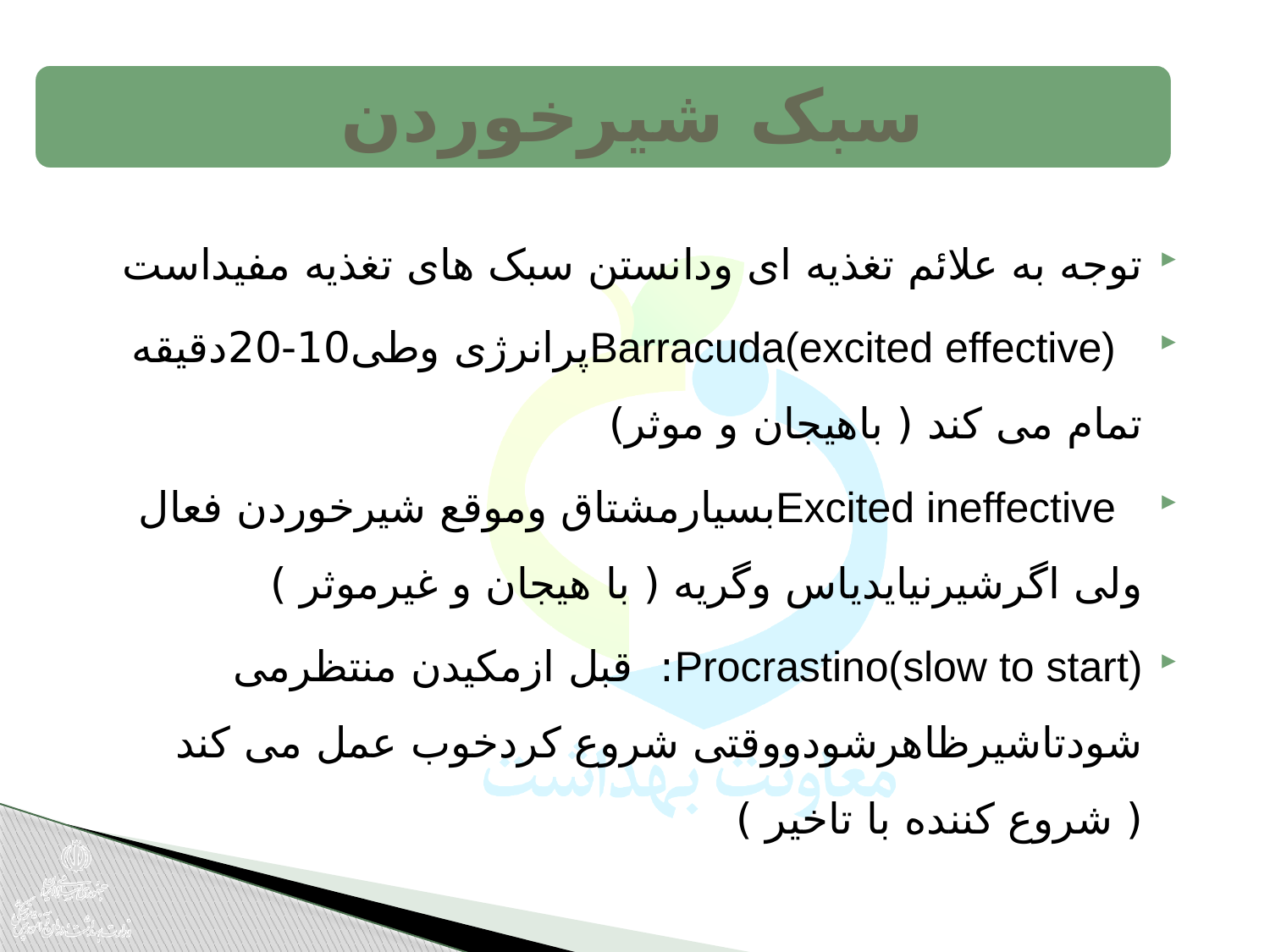

سبک شیرخوردن
توجه به علائم تغذیه ای ودانستن سبک های تغذیه مفیداست
  Barracuda(excited effective)پرانرژی وطی10-20دقیقه تمام می کند ( باهیجان و موثر)
  Excited ineffectiveبسیارمشتاق وموقع شیرخوردن فعال ولی اگرشیرنیایدیاس وگریه ( با هیجان و غیرموثر )
Procrastino(slow to start):  قبل ازمکیدن منتظرمی شودتاشیرظاهرشودووقتی شروع کردخوب عمل می کند ( شروع کننده با تاخیر )